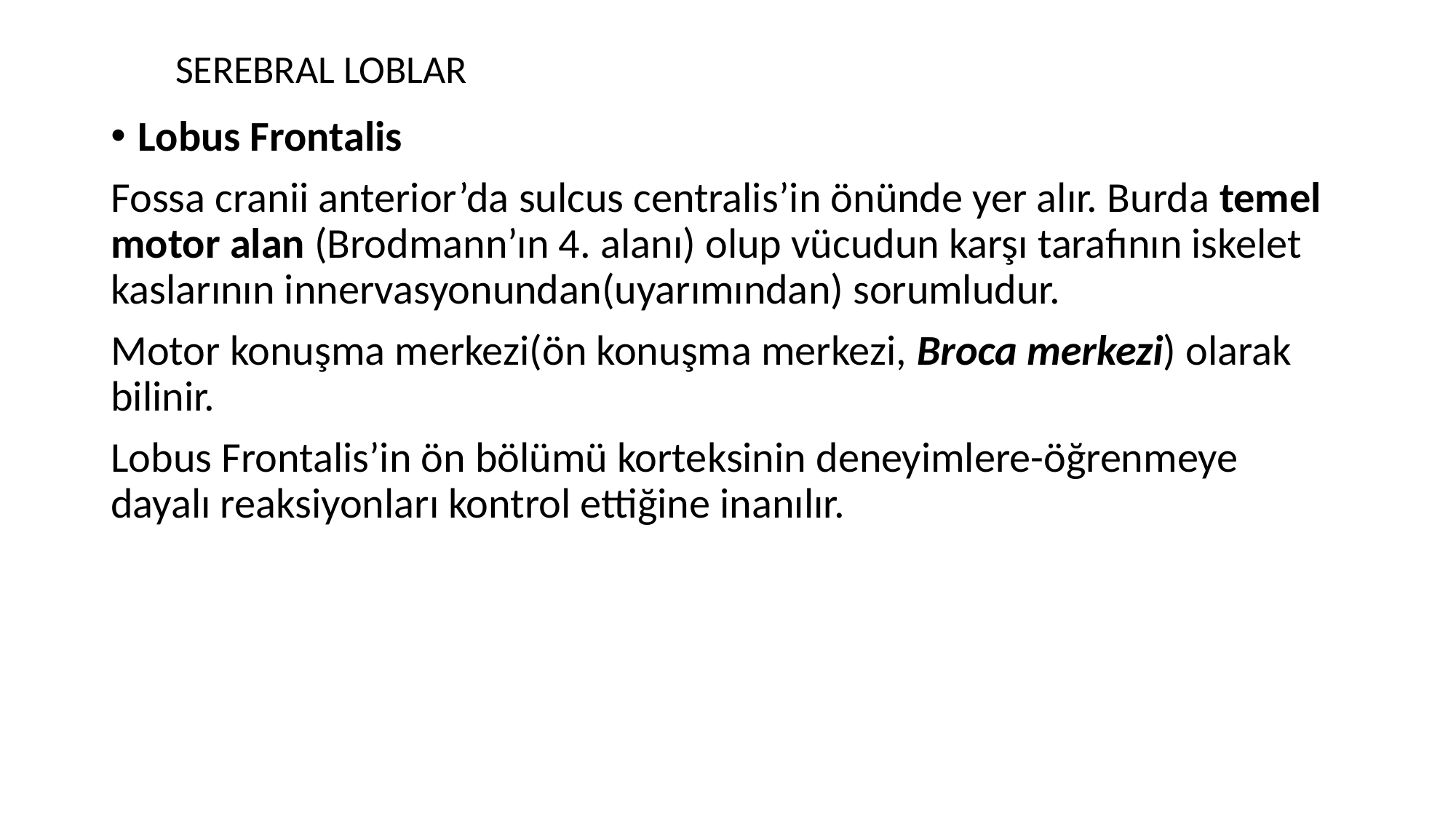

# SEREBRAL LOBLAR
Lobus Frontalis
Fossa cranii anterior’da sulcus centralis’in önünde yer alır. Burda temel motor alan (Brodmann’ın 4. alanı) olup vücudun karşı tarafının iskelet kaslarının innervasyonundan(uyarımından) sorumludur.
Motor konuşma merkezi(ön konuşma merkezi, Broca merkezi) olarak bilinir.
Lobus Frontalis’in ön bölümü korteksinin deneyimlere-öğrenmeye dayalı reaksiyonları kontrol ettiğine inanılır.